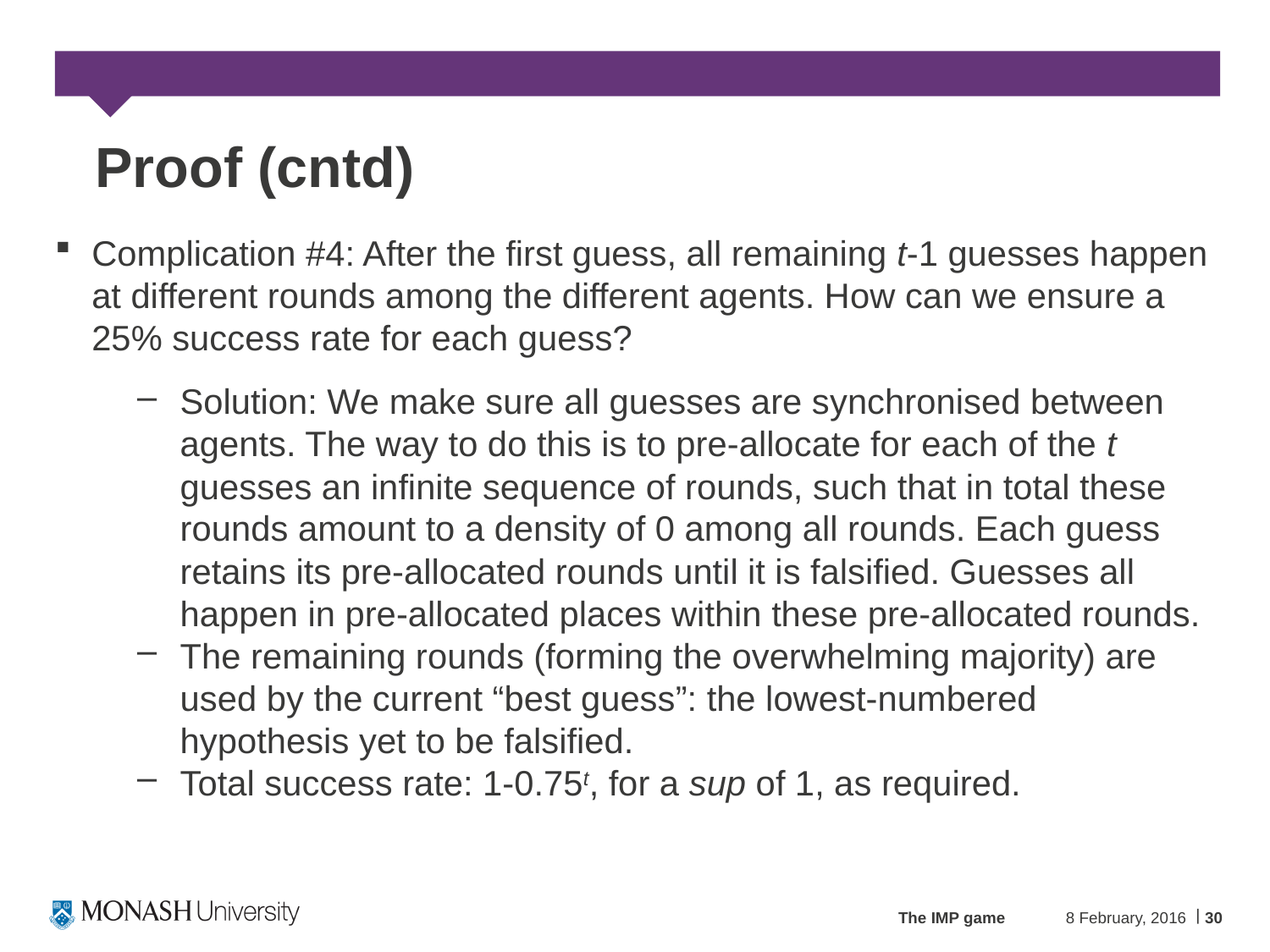

# Proof (cntd)
Complication #4: After the first guess, all remaining t-1 guesses happen at different rounds among the different agents. How can we ensure a 25% success rate for each guess?
Solution: We make sure all guesses are synchronised between agents. The way to do this is to pre-allocate for each of the t guesses an infinite sequence of rounds, such that in total these rounds amount to a density of 0 among all rounds. Each guess retains its pre-allocated rounds until it is falsified. Guesses all happen in pre-allocated places within these pre-allocated rounds.
The remaining rounds (forming the overwhelming majority) are used by the current “best guess”: the lowest-numbered hypothesis yet to be falsified.
Total success rate: 1-0.75t, for a sup of 1, as required.
The IMP game
8 February, 2016
30